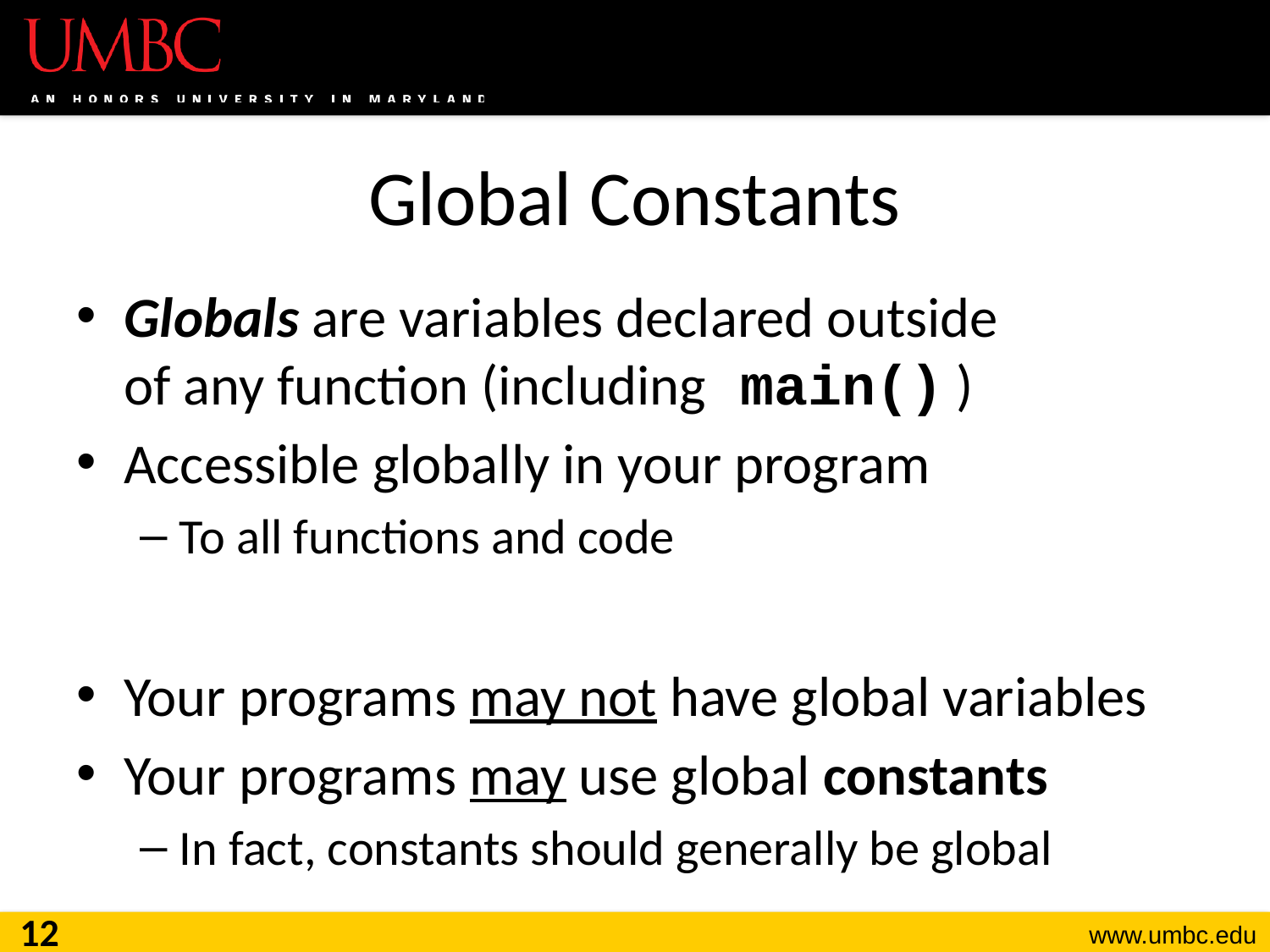

# Global Constants
Globals are variables declared outside
of any function (including main() )
Accessible globally in your program
To all functions and code

Your programs may not have global variables
Your programs may use global constants
In fact, constants should generally be global
12